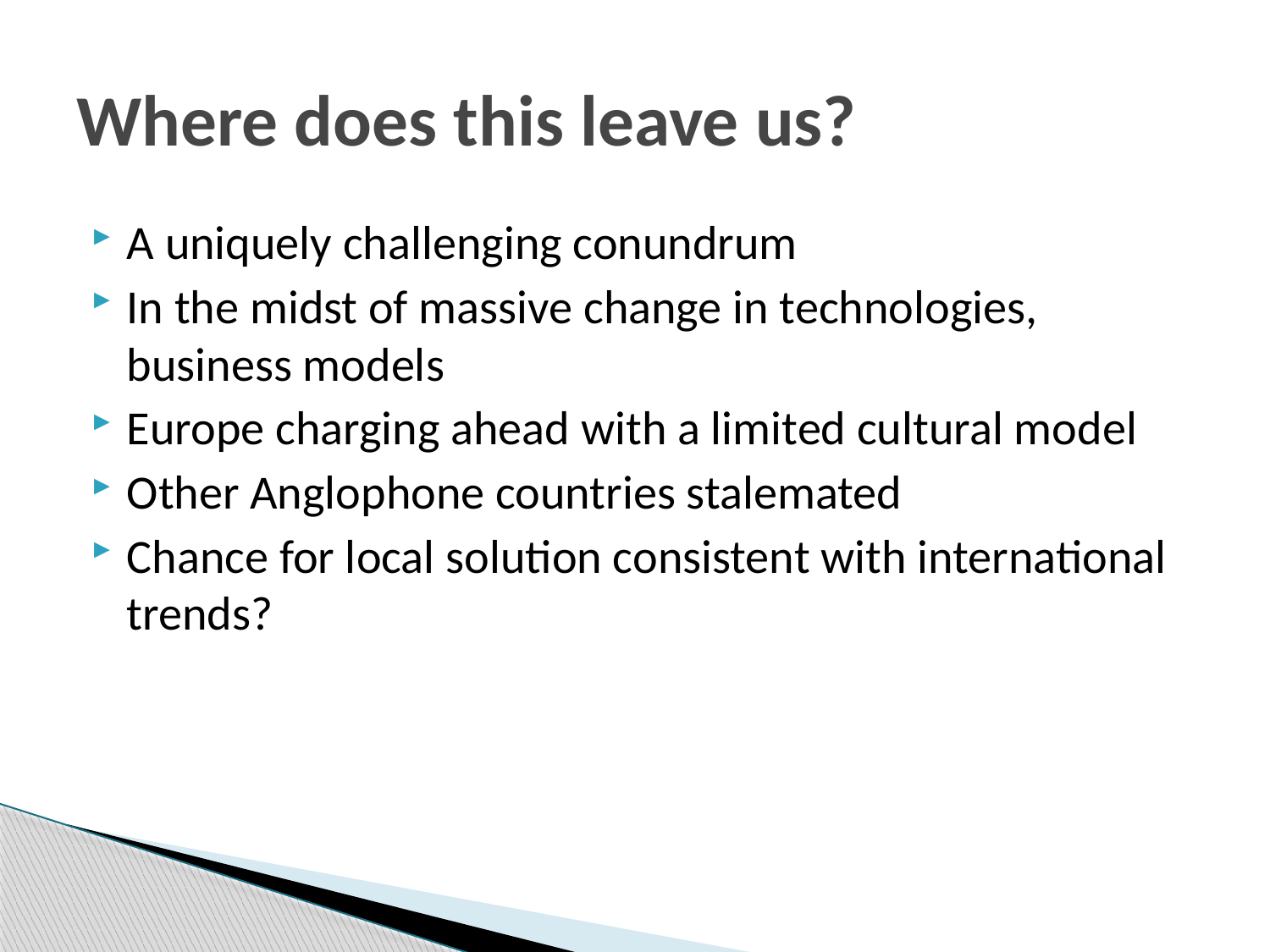

# Where does this leave us?
A uniquely challenging conundrum
In the midst of massive change in technologies, business models
Europe charging ahead with a limited cultural model
Other Anglophone countries stalemated
Chance for local solution consistent with international trends?